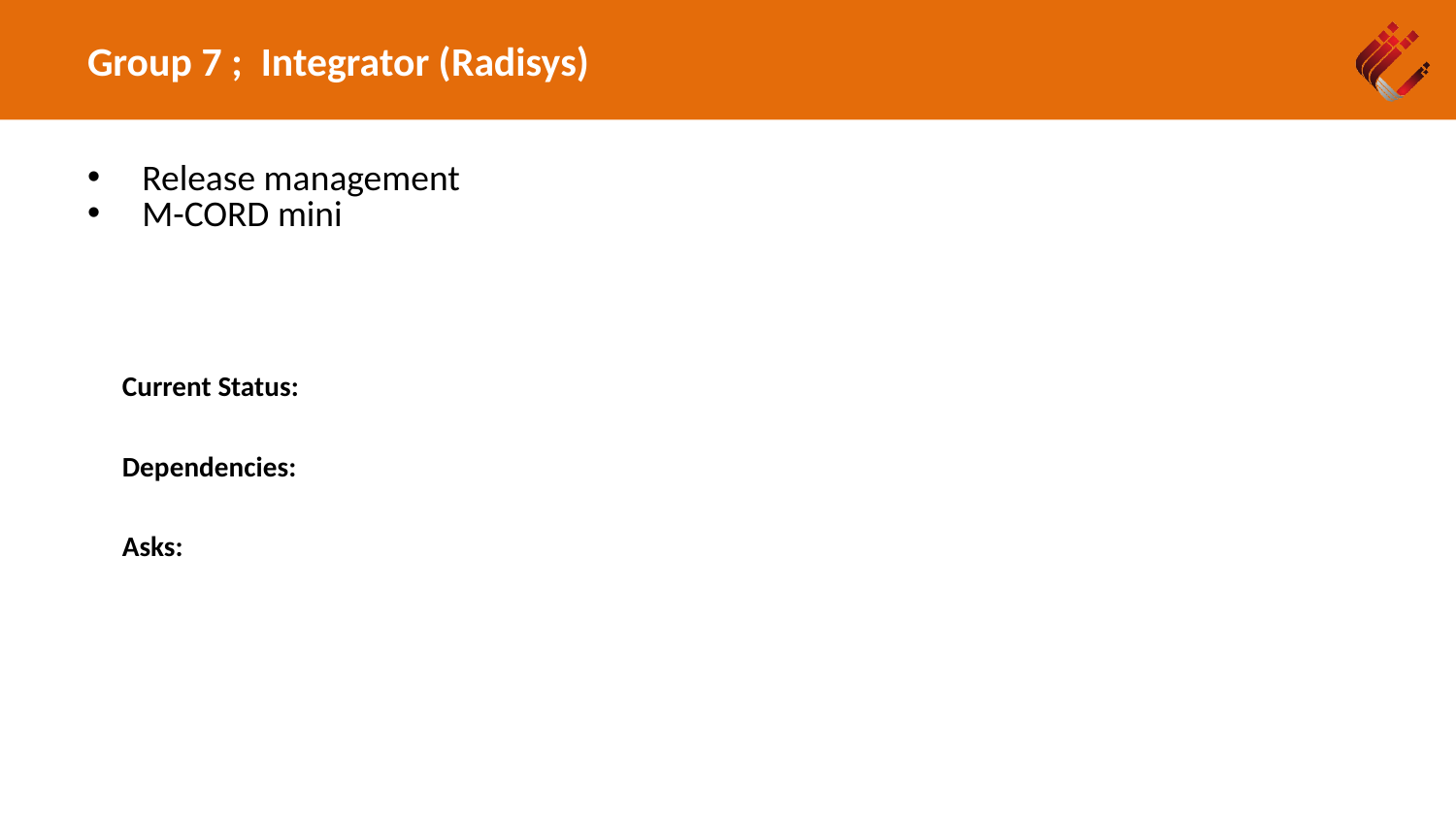

# Group 7 ;  Integrator (Radisys)
Release management
M-CORD mini

Current Status:

Dependencies:

Asks: